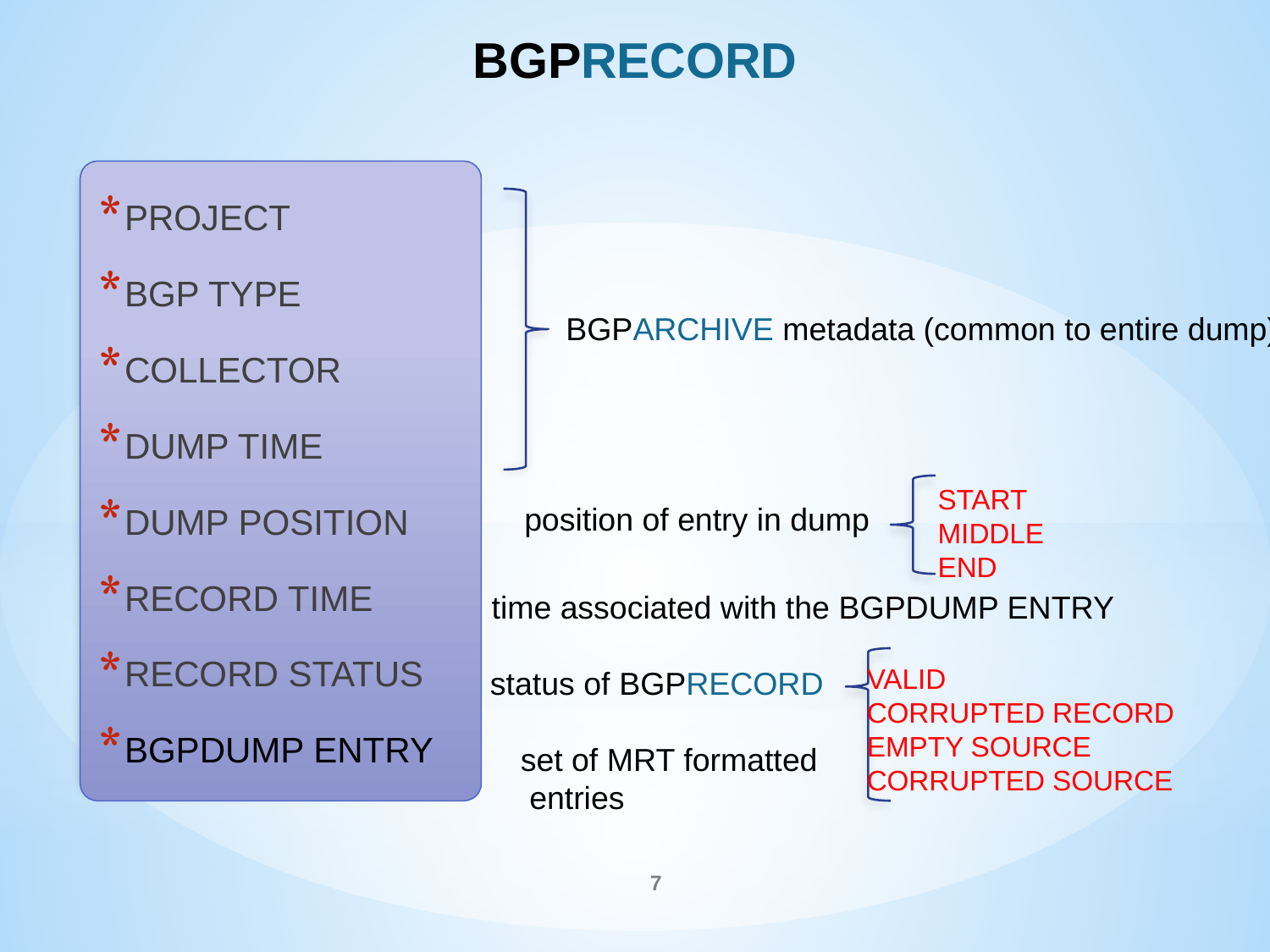

# bgprecord

Project
BGP type
Collector
Dump time
Dump position
Record time
Record status
bgpdump entry

bgparchive metadata (common to entire dump)

start
middle
end
position of entry in dump
time associated with the bgpdump entry

valid
corrupted record
empty source
corrupted source
status of bgprecord
set of MRT formatted
 entries
7